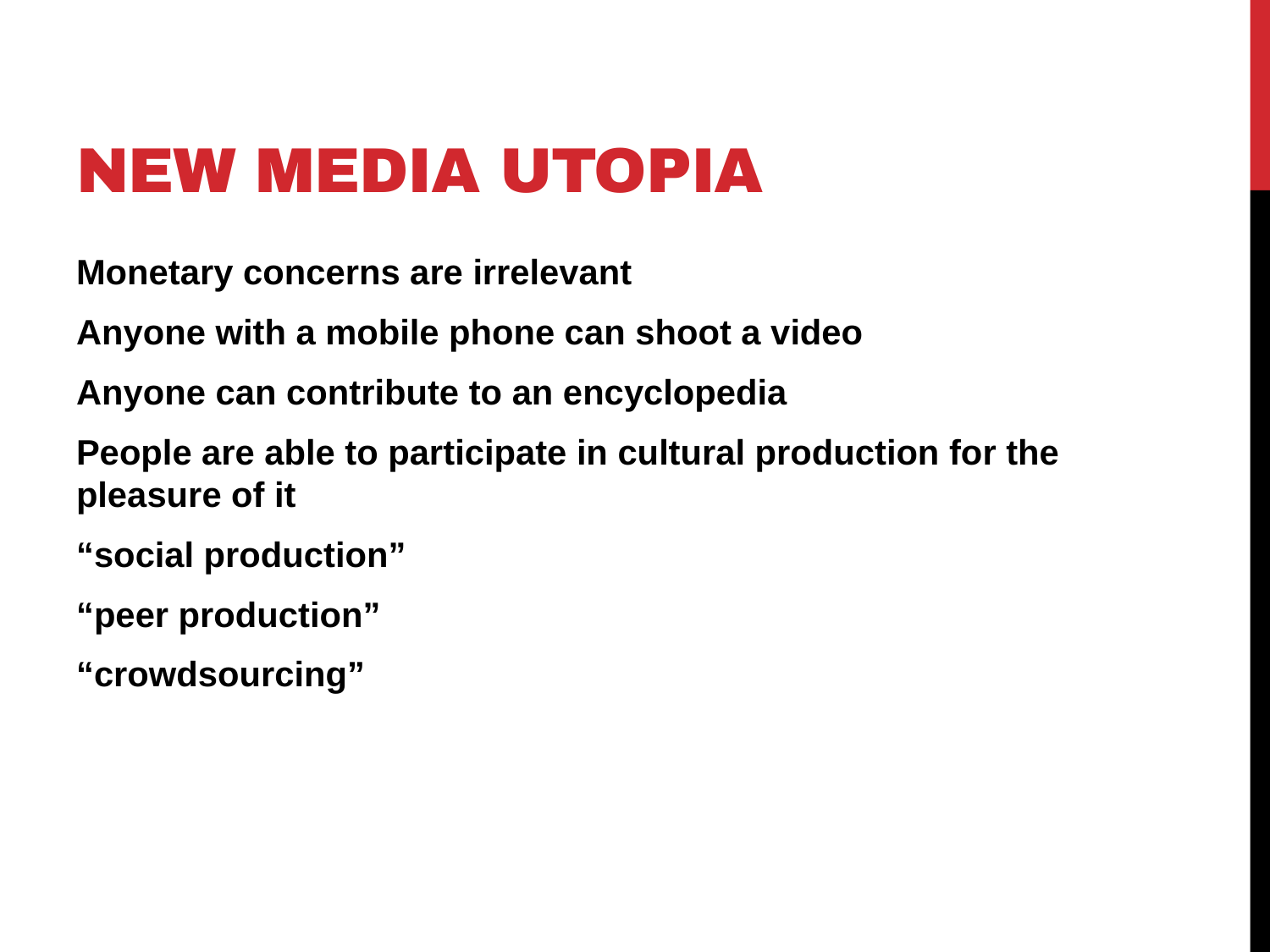

# New Media Utopia
Monetary concerns are irrelevant
Anyone with a mobile phone can shoot a video
Anyone can contribute to an encyclopedia
People are able to participate in cultural production for the pleasure of it
“social production”
“peer production”
“crowdsourcing”